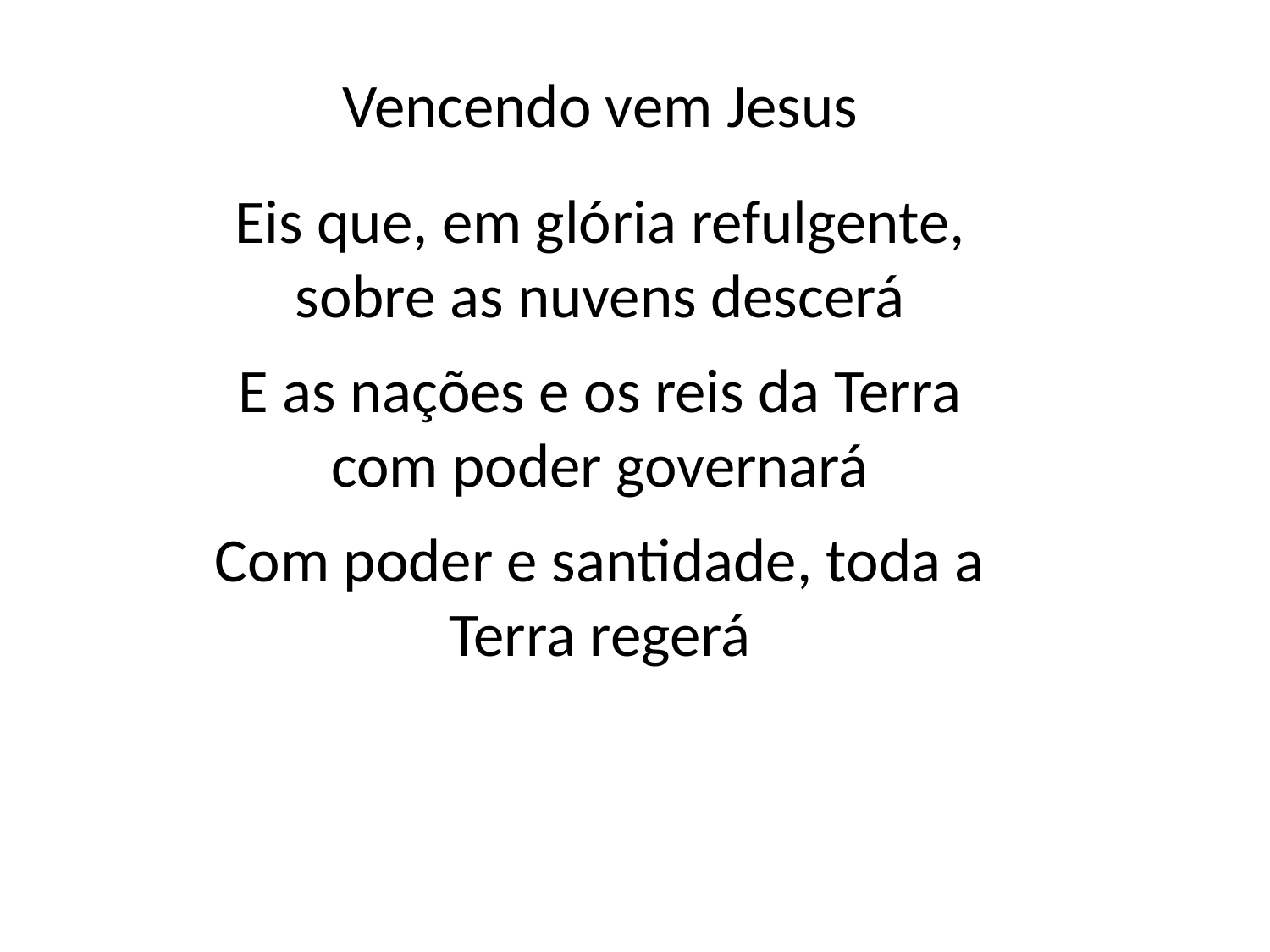

Vencendo vem Jesus

Eis que, em glória refulgente,
sobre as nuvens descerá

E as nações e os reis da Terra
com poder governará

Com poder e santidade, toda a
Terra regerá

#